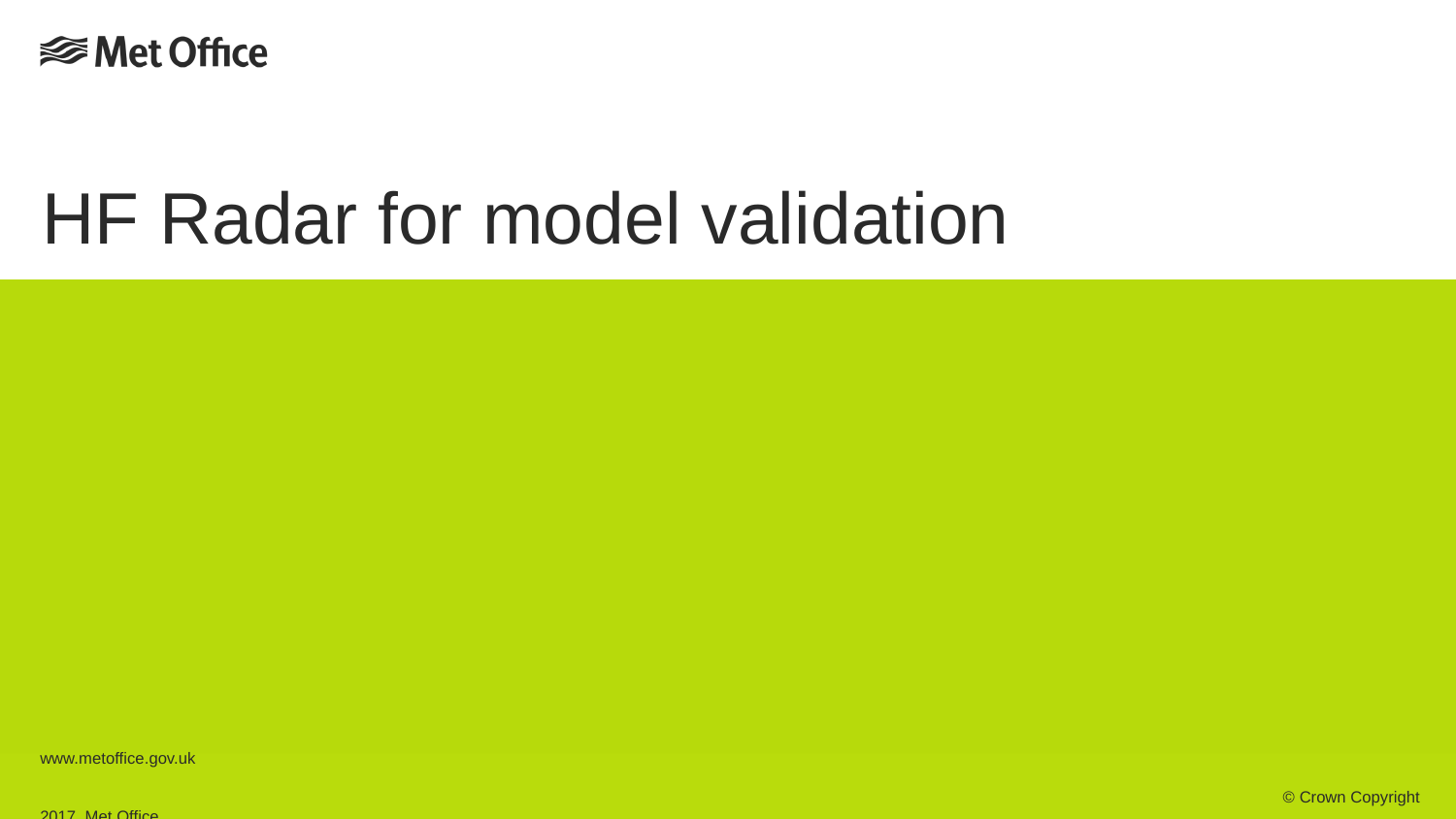

# HF Radar for model validation
www.metoffice.gov.uk																									                 © Crown Copyright 2017, Met Office